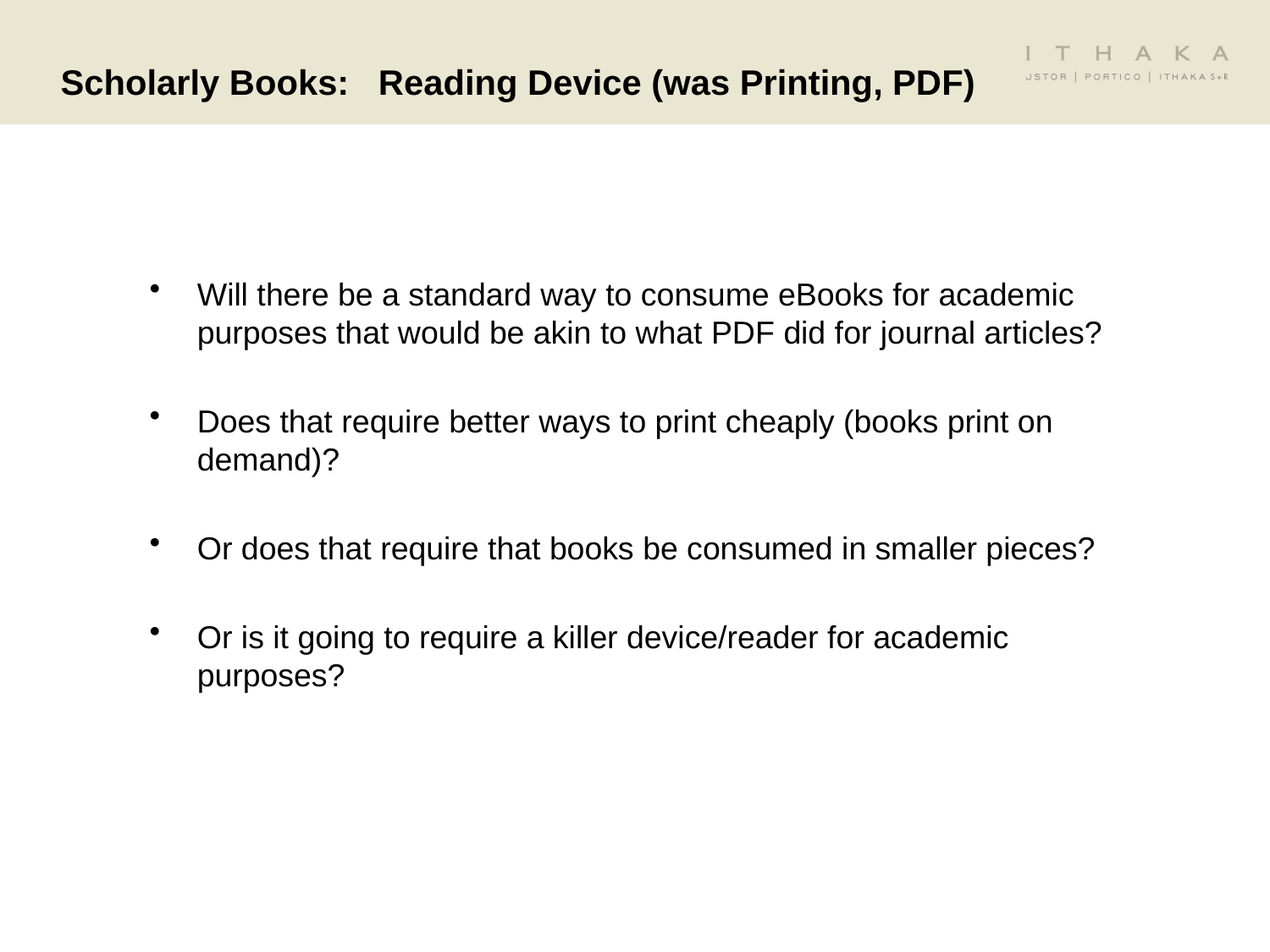

Will there be a standard way to consume eBooks for academic purposes that would be akin to what PDF did for journal articles?

Does that require better ways to print cheaply (books print on demand)?

Or does that require that books be consumed in smaller pieces?

Or is it going to require a killer device/reader for academic purposes?

Scholarly Books:   Reading Device (was Printing, PDF)